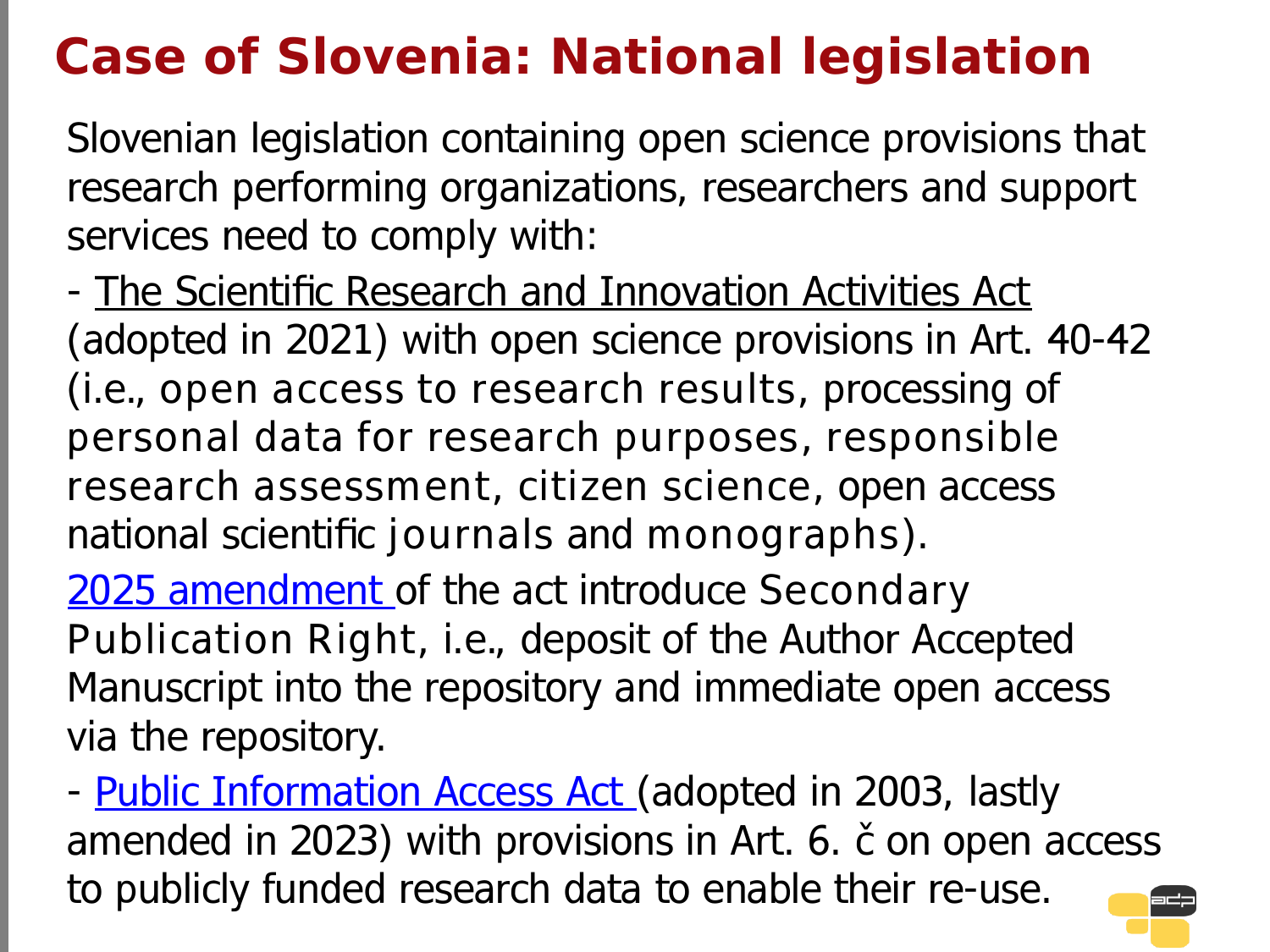

# Case of Slovenia: National legislation
Slovenian legislation containing open science provisions that research performing organizations, researchers and support services need to comply with:
- The Scientific Research and Innovation Activities Act (adopted in 2021) with open science provisions in Art. 40-42 (i.e., open access to research results, processing of personal data for research purposes, responsible research assessment, citizen science, open access national scientific journals and monographs).
2025 amendment of the act introduce Secondary Publication Right, i.e., deposit of the Author Accepted Manuscript into the repository and immediate open access via the repository.
- Public Information Access Act (adopted in 2003, lastly amended in 2023) with provisions in Art. 6. č on open access to publicly funded research data to enable their re-use.